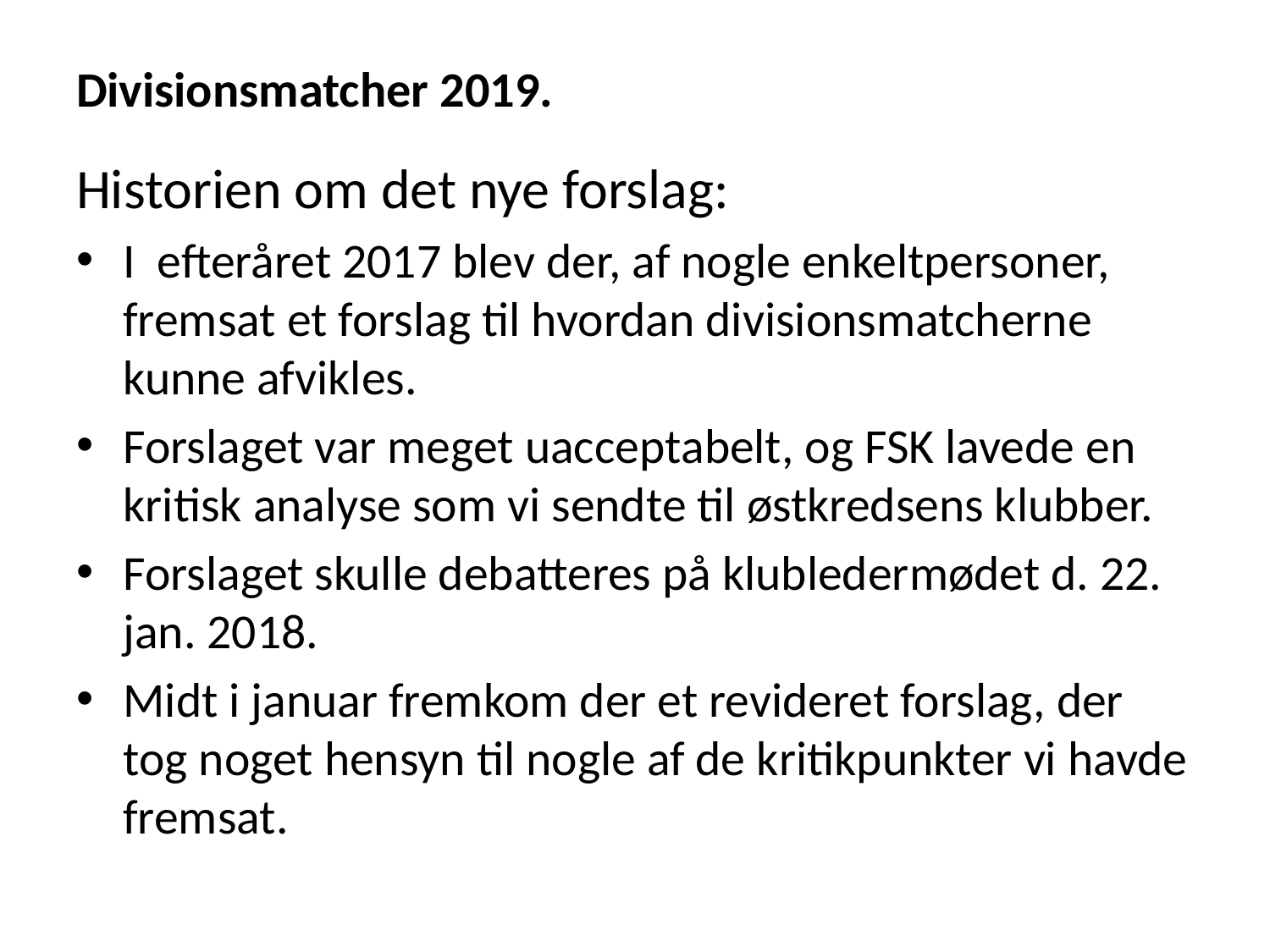

# Divisionsmatcher 2019.
Historien om det nye forslag:
I  efteråret 2017 blev der, af nogle enkeltpersoner, fremsat et forslag til hvordan divisionsmatcherne kunne afvikles.
Forslaget var meget uacceptabelt, og FSK lavede en kritisk analyse som vi sendte til østkredsens klubber.
Forslaget skulle debatteres på klubledermødet d. 22. jan. 2018.
Midt i januar fremkom der et revideret forslag, der tog noget hensyn til nogle af de kritikpunkter vi havde fremsat.